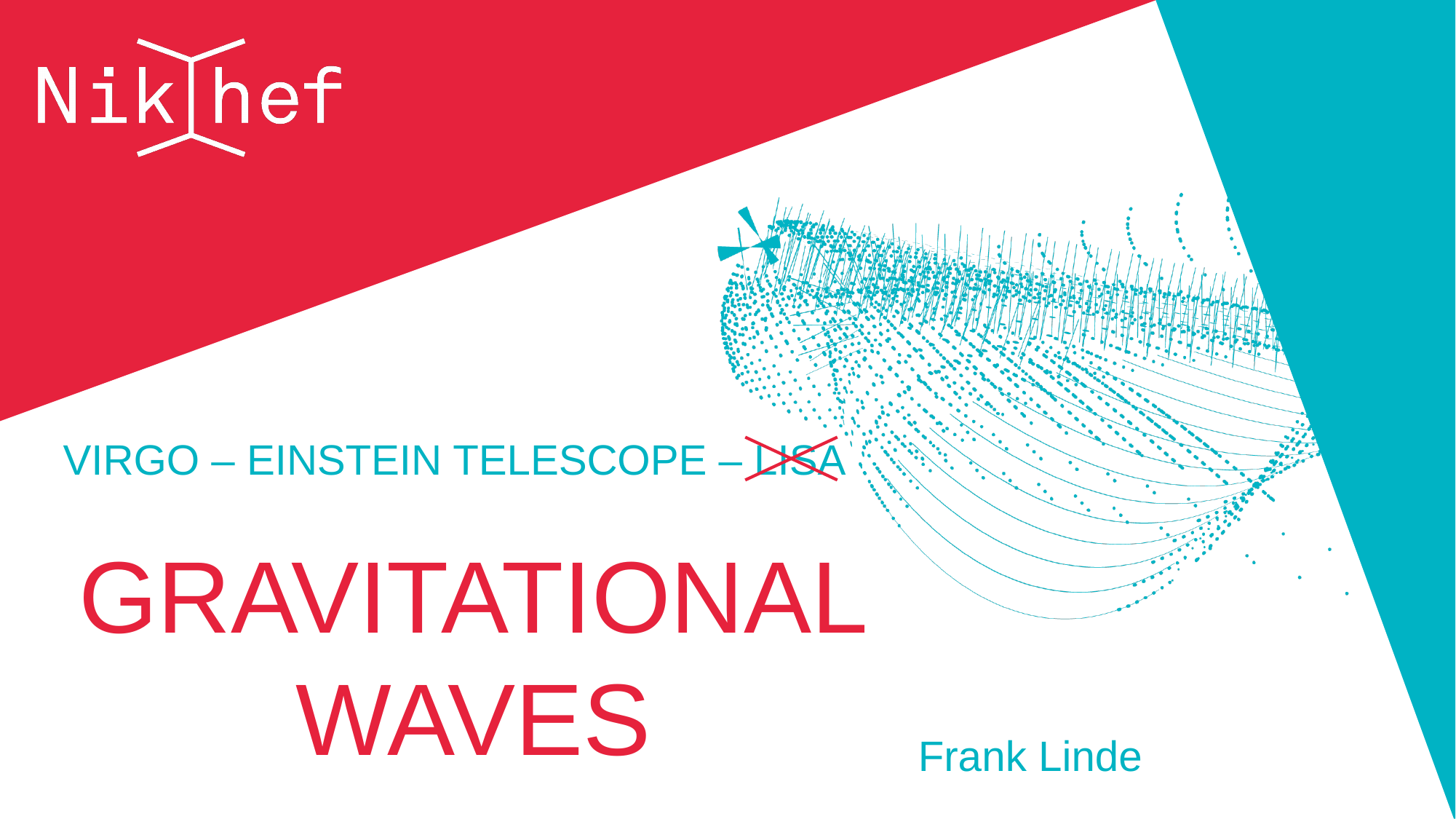

Virgo – Einstein Telescope – LISA
Frank Linde
# GRAVITATIONAL WAVES